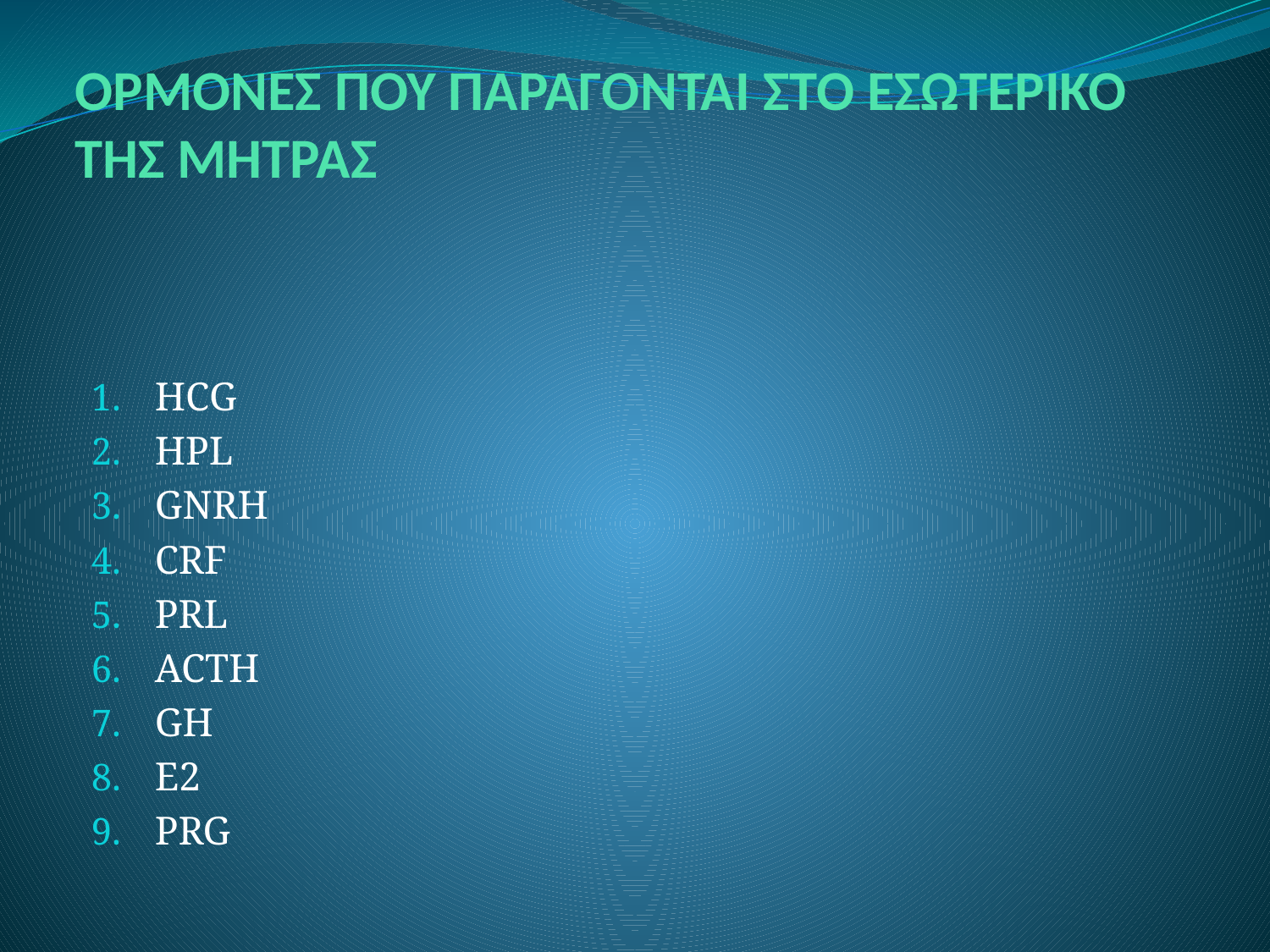

# ΟΡΜΟΝΕΣ ΠΟΥ ΠΑΡΑΓΟΝΤΑΙ ΣΤΟ ΕΣΩΤΕΡΙΚΟ ΤΗΣ ΜΗΤΡΑΣ
HCG
HPL
GNRH
CRF
PRL
ACTH
GH
E2
PRG